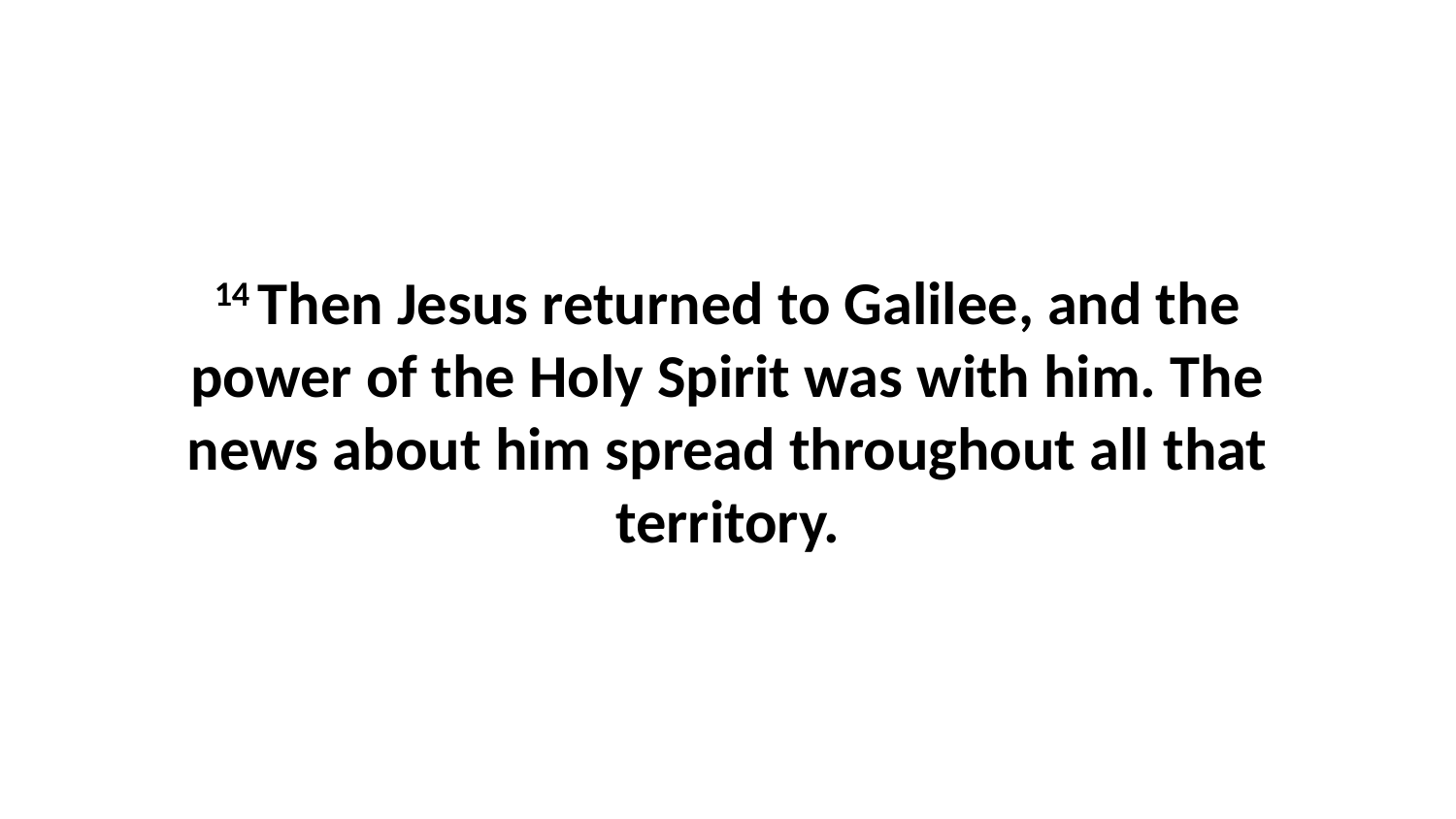

14 Then Jesus returned to Galilee, and the power of the Holy Spirit was with him. The news about him spread throughout all that territory.